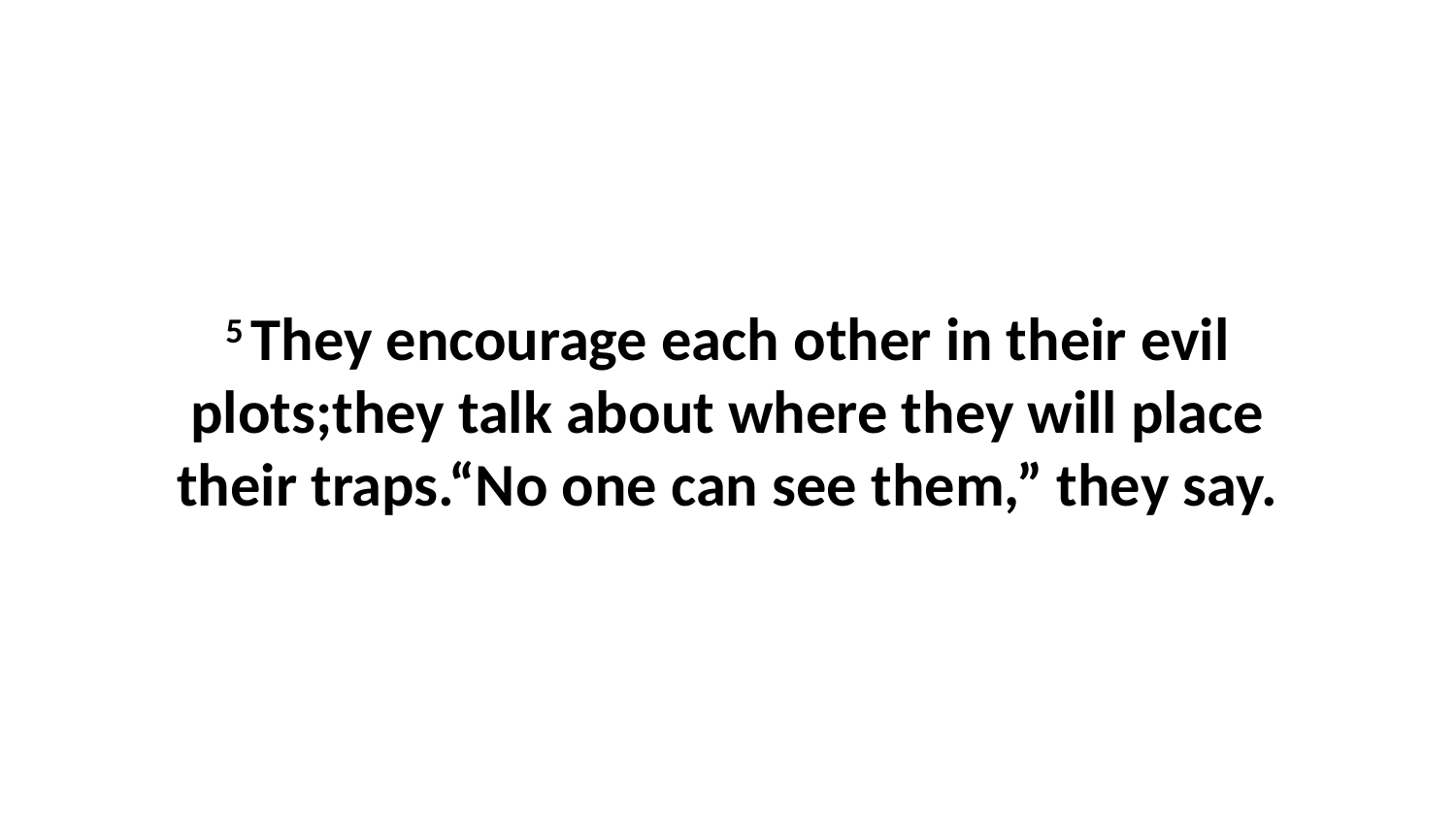

5 They encourage each other in their evil plots;they talk about where they will place their traps.“No one can see them,” they say.